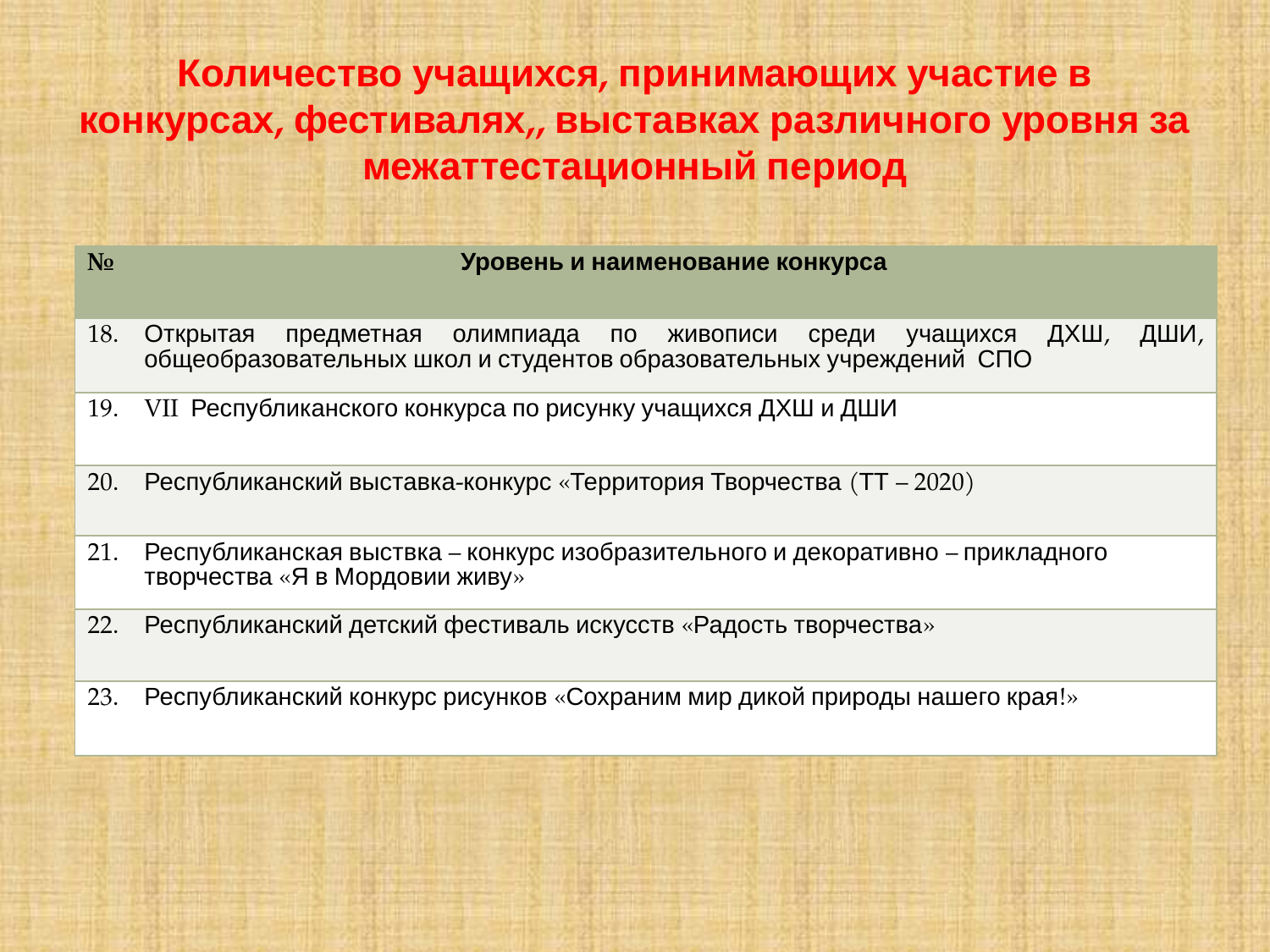

# Количество учащихся, принимающих участие в конкурсах, фестивалях,, выставках различного уровня за межаттестационный период
| № | Уровень и наименование конкурса |
| --- | --- |
| 18. | Открытая предметная олимпиада по живописи среди учащихся ДХШ, ДШИ, общеобразовательных школ и студентов образовательных учреждений СПО |
| 19. | VII Республиканского конкурса по рисунку учащихся ДХШ и ДШИ |
| 20. | Республиканский выставка-конкурс «Территория Творчества (ТТ – 2020) |
| 21. | Республиканская выствка – конкурс изобразительного и декоративно – прикладного творчества «Я в Мордовии живу» |
| 22. | Республиканский детский фестиваль искусств «Радость творчества» |
| 23. | Республиканский конкурс рисунков «Сохраним мир дикой природы нашего края!» |